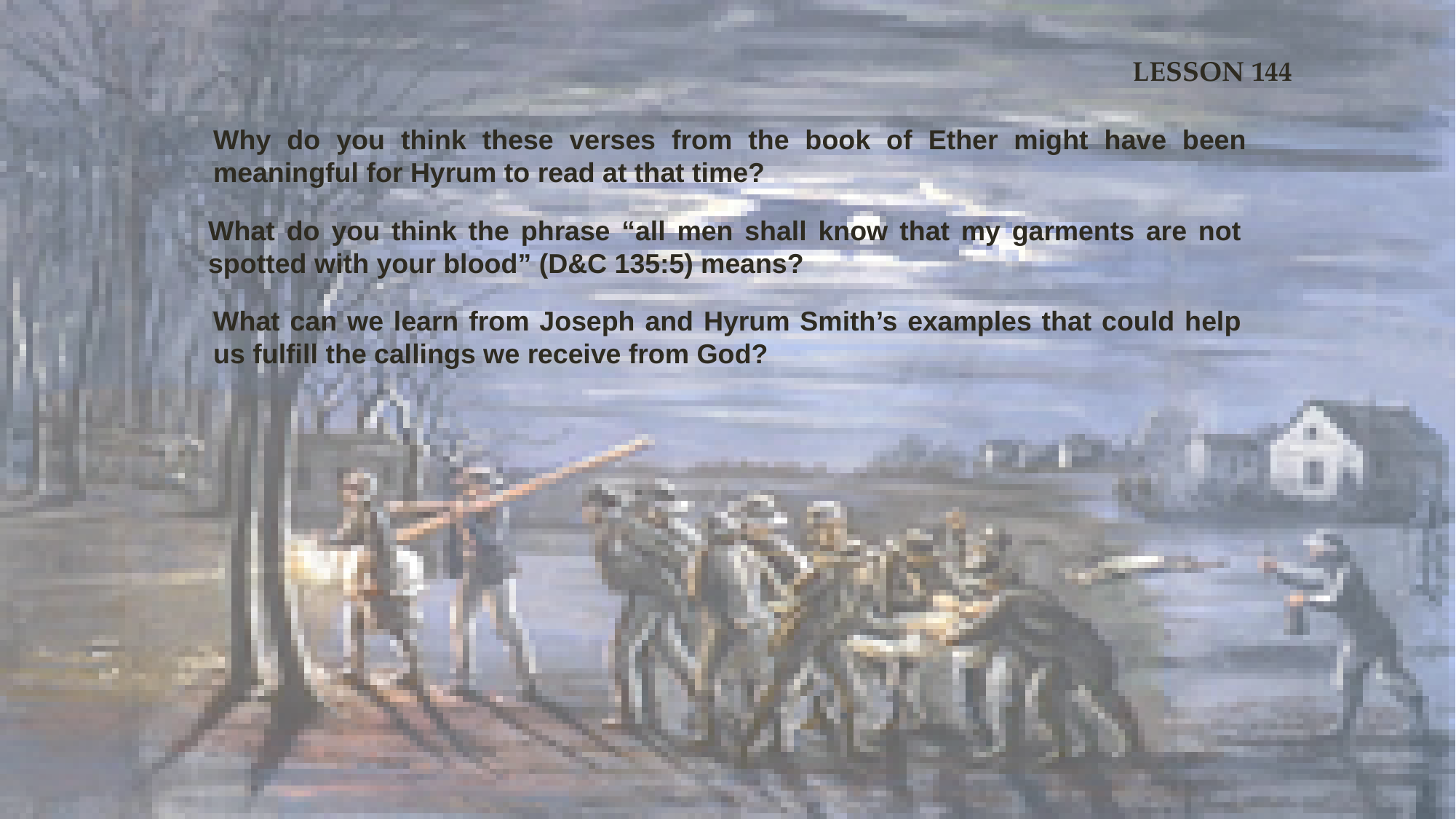

LESSON 144
Why do you think these verses from the book of Ether might have been meaningful for Hyrum to read at that time?
What do you think the phrase “all men shall know that my garments are not spotted with your blood” (D&C 135:5) means?
What can we learn from Joseph and Hyrum Smith’s examples that could help us fulfill the callings we receive from God?